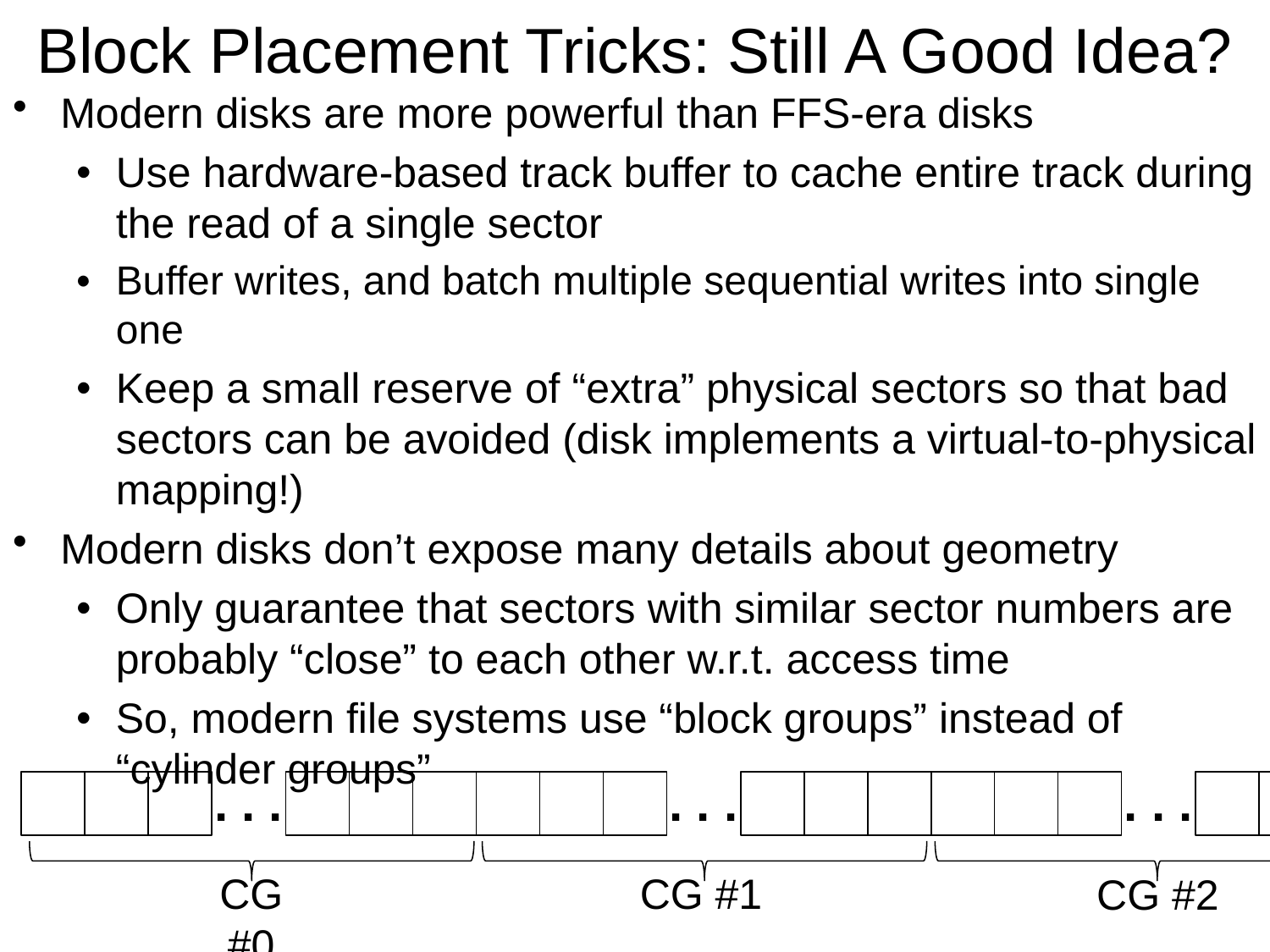

# Block Placement Tricks: Still A Good Idea?
Modern disks are more powerful than FFS-era disks
Use hardware-based track buffer to cache entire track during the read of a single sector
Buffer writes, and batch multiple sequential writes into single one
Keep a small reserve of “extra” physical sectors so that bad sectors can be avoided (disk implements a virtual-to-physical mapping!)
Modern disks don’t expose many details about geometry
Only guarantee that sectors with similar sector numbers are probably “close” to each other w.r.t. access time
So, modern file systems use “block groups” instead of “cylinder groups”

. . .

. . .

. . .

CG #1
CG #0
CG #2